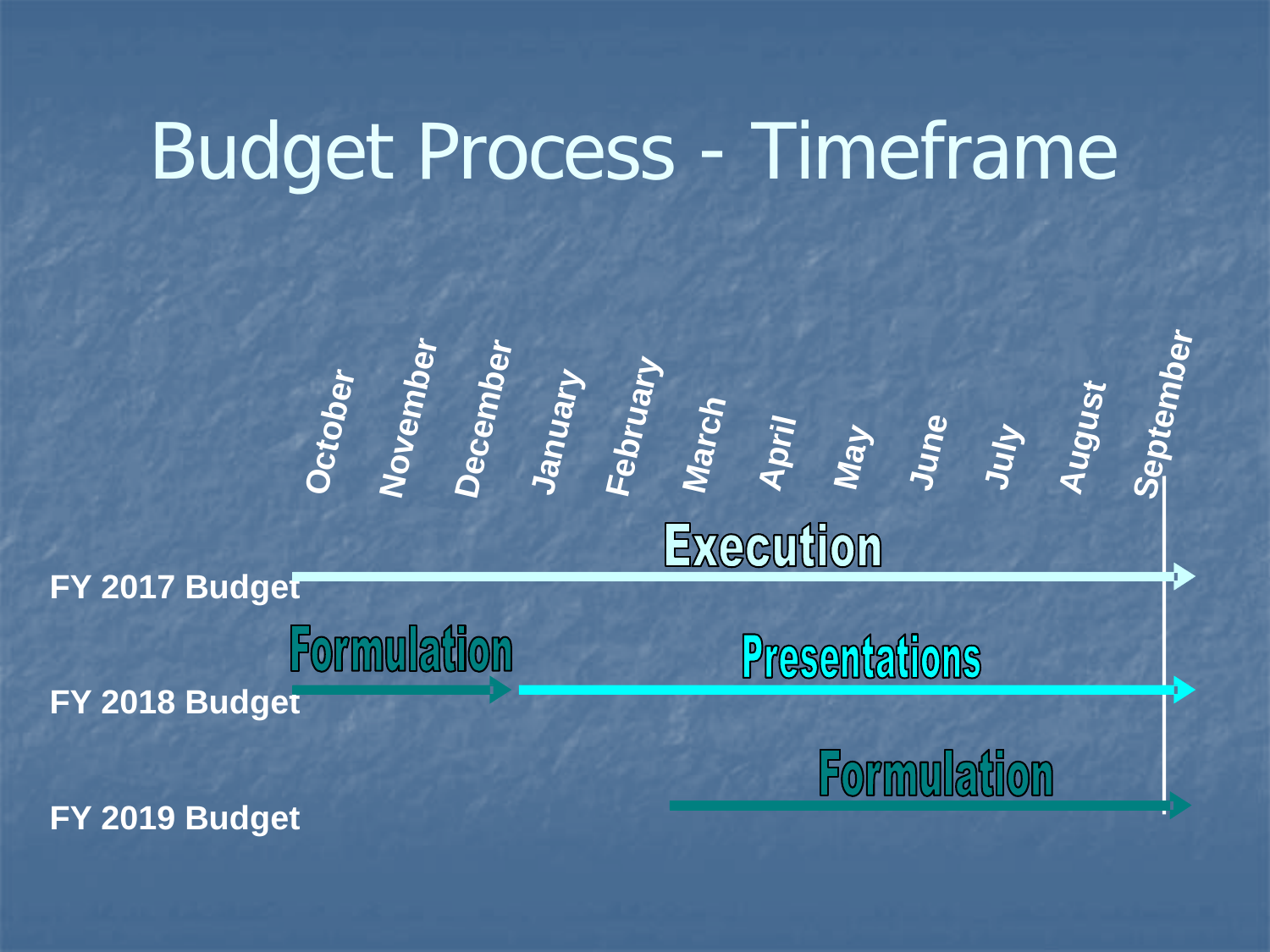

# Budget Process - Timeframe

September
November
December
February
October
January
August
March
June
April
July
May

FY 2017 Budget

FY 2018 Budget

FY 2019 Budget